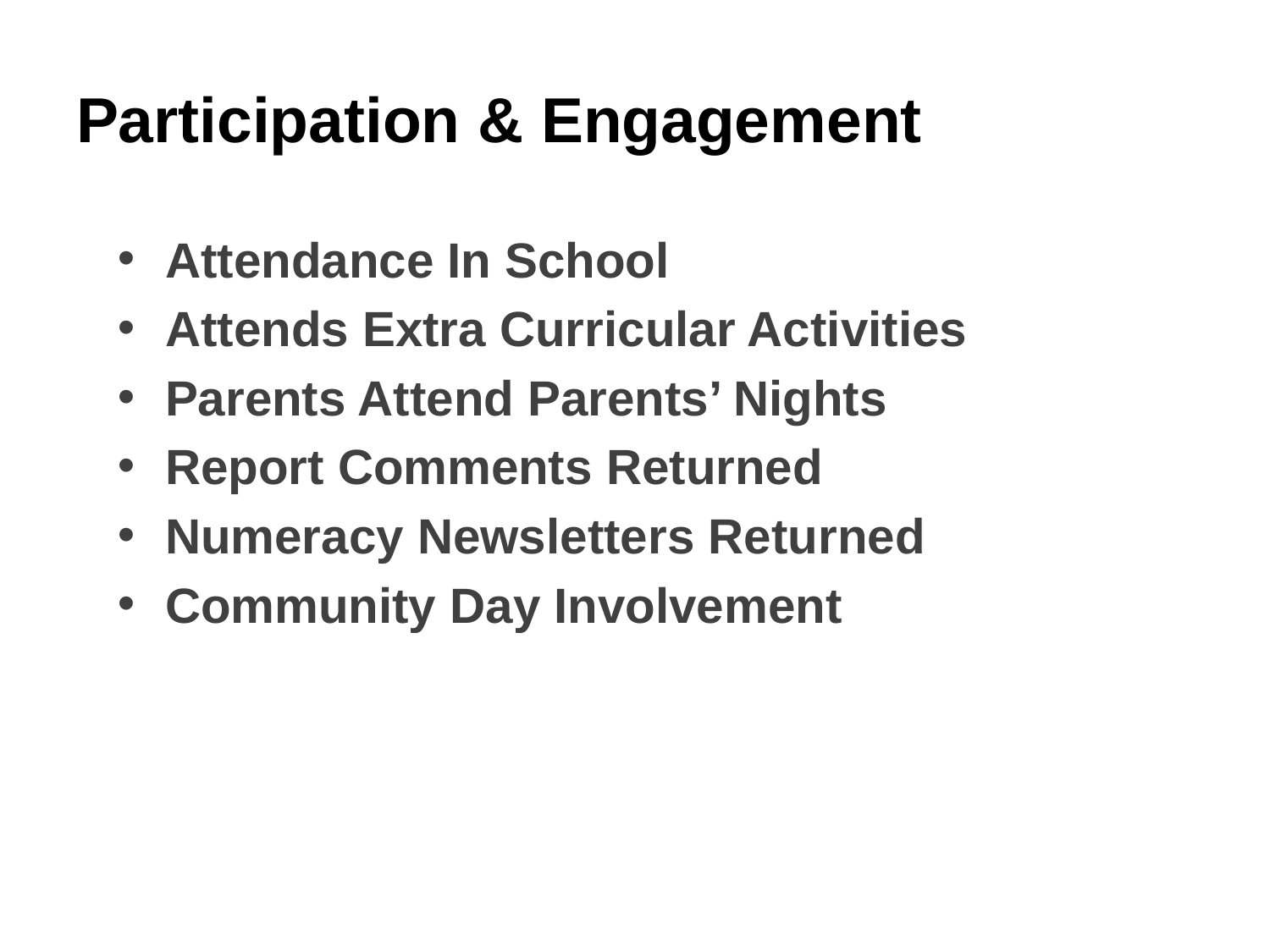

# Participation & Engagement
Attendance In School
Attends Extra Curricular Activities
Parents Attend Parents’ Nights
Report Comments Returned
Numeracy Newsletters Returned
Community Day Involvement